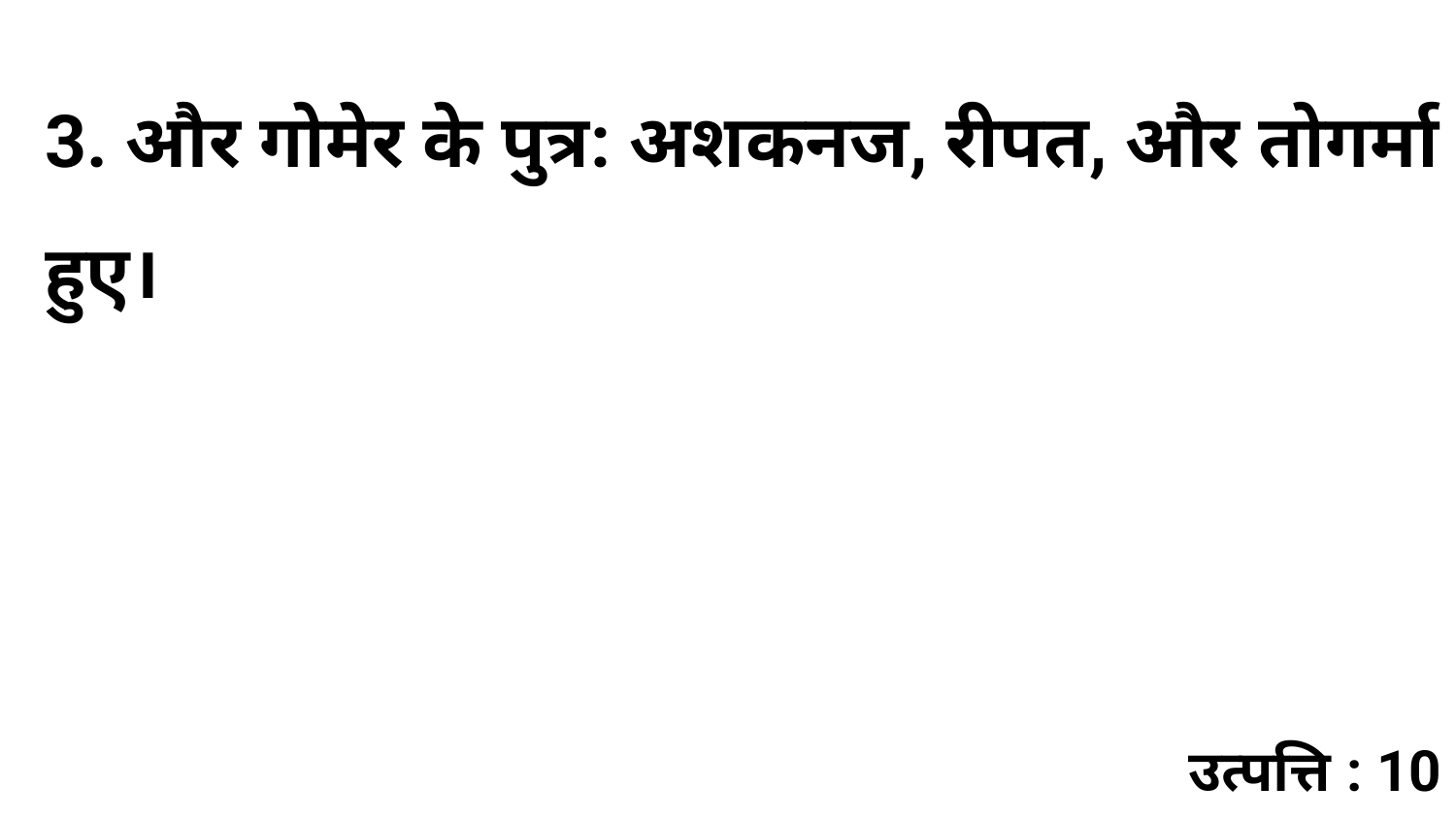

3. और गोमेर के पुत्र: अशकनज, रीपत, और तोगर्मा हुए।
उत्पत्ति : 10